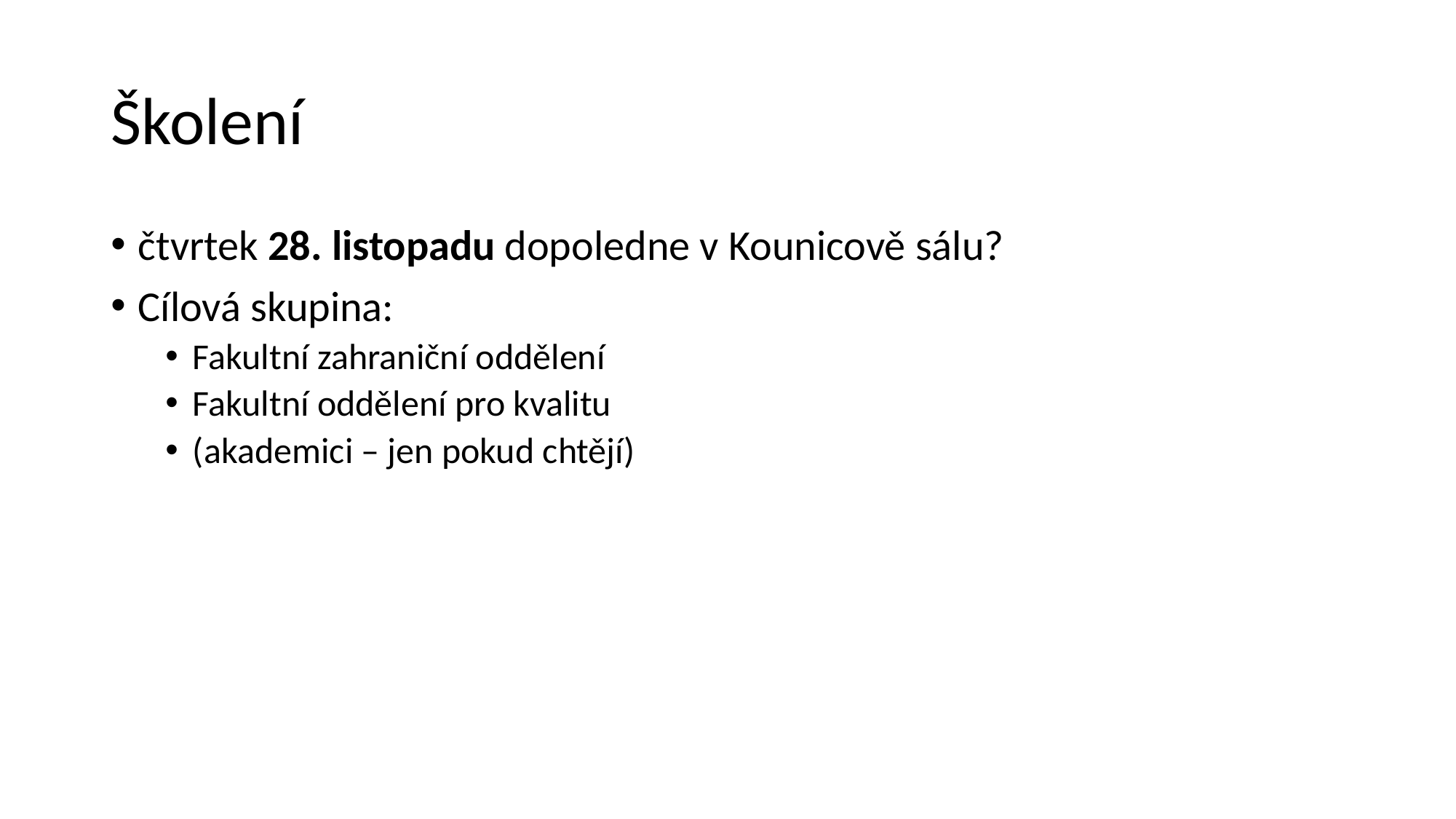

# Školení
čtvrtek 28. listopadu dopoledne v Kounicově sálu?
Cílová skupina:
Fakultní zahraniční oddělení
Fakultní oddělení pro kvalitu
(akademici – jen pokud chtějí)